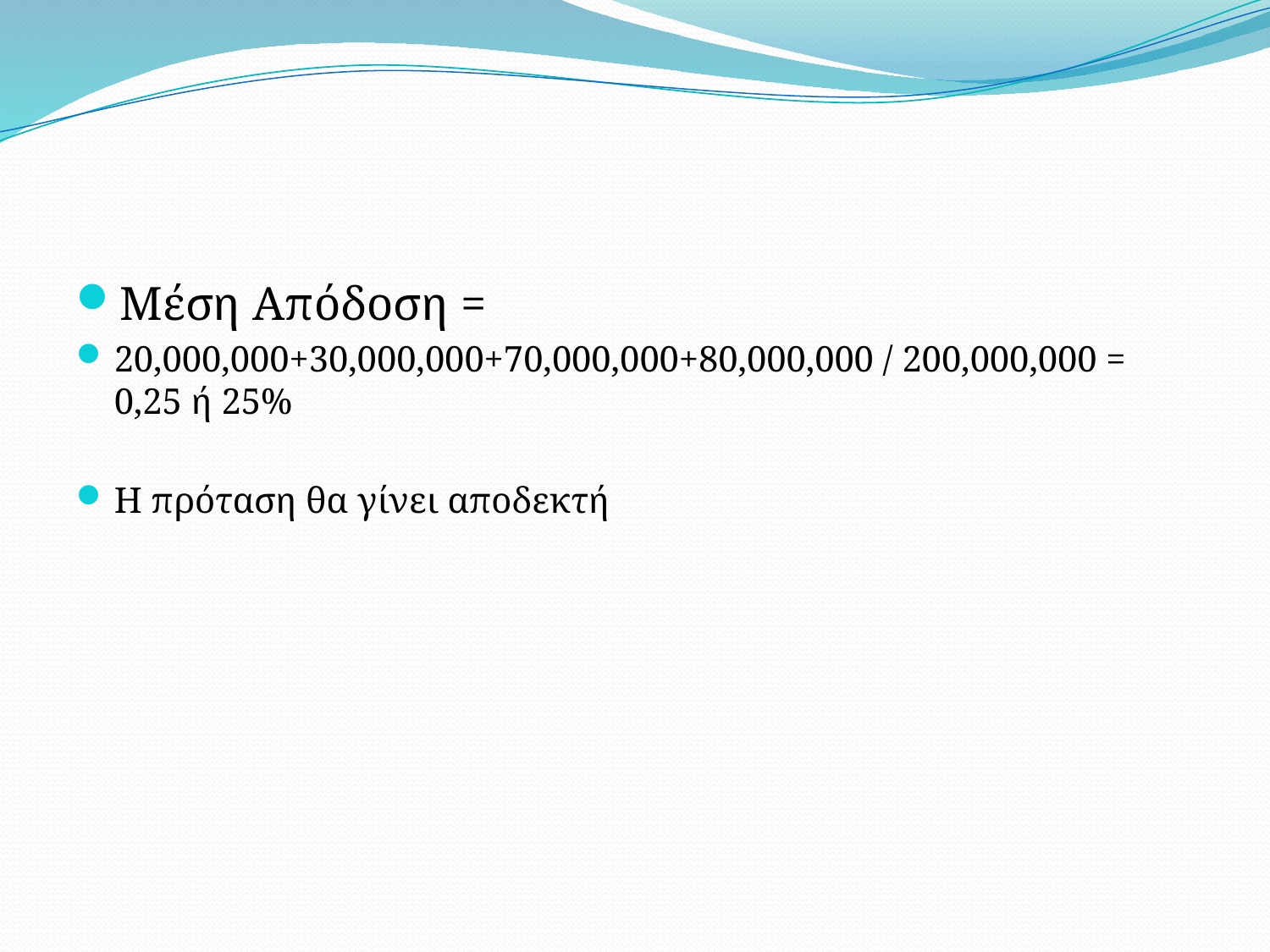

#
Μέση Απόδοση =
20,000,000+30,000,000+70,000,000+80,000,000 / 200,000,000 = 0,25 ή 25%

Η πρόταση θα γίνει αποδεκτή